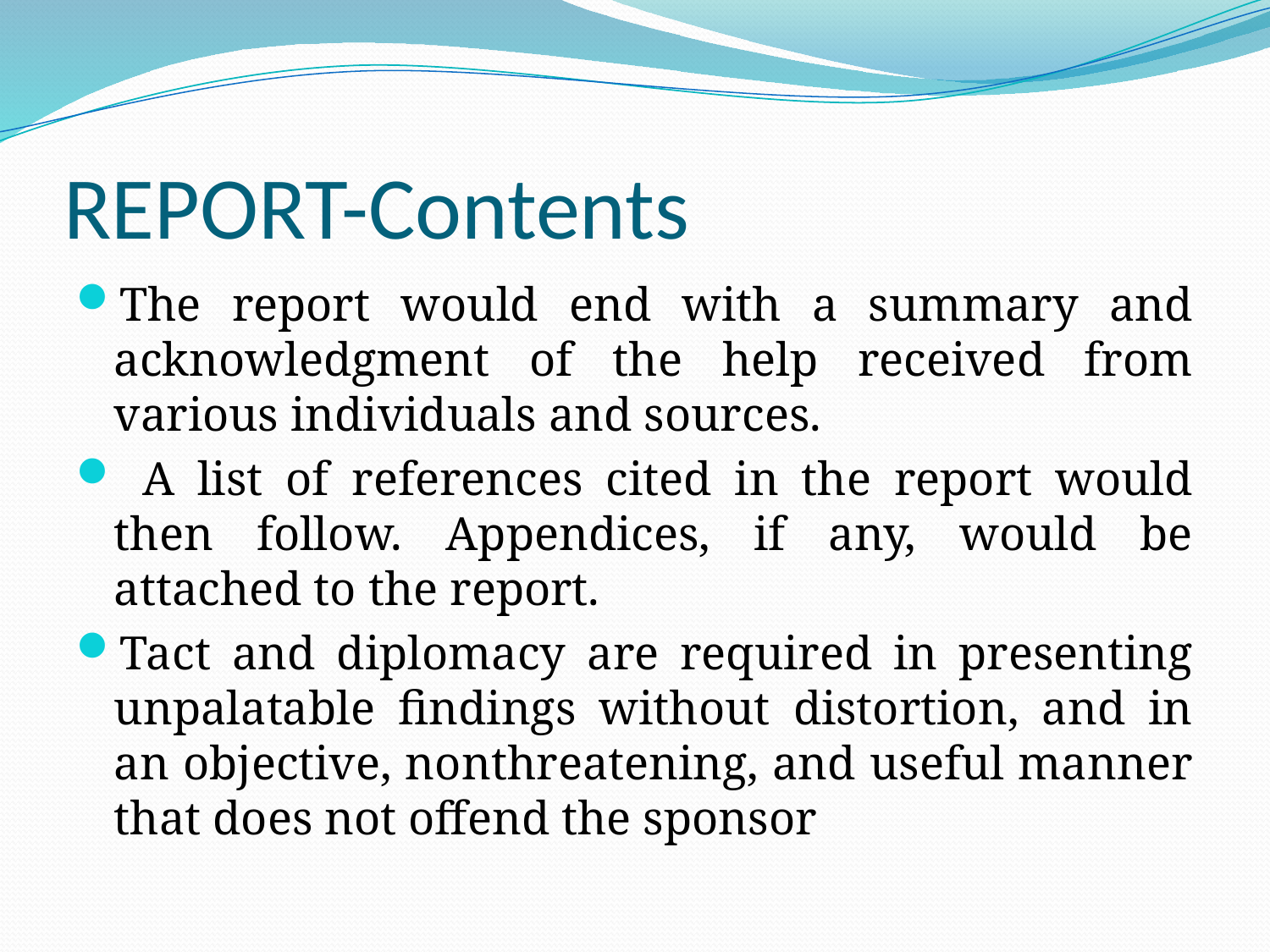

# REPORT-Contents
The report would end with a summary and acknowledgment of the help received from various individuals and sources.
 A list of references cited in the report would then follow. Appendices, if any, would be attached to the report.
Tact and diplomacy are required in presenting unpalatable findings without distortion, and in an objective, nonthreatening, and useful manner that does not offend the sponsor